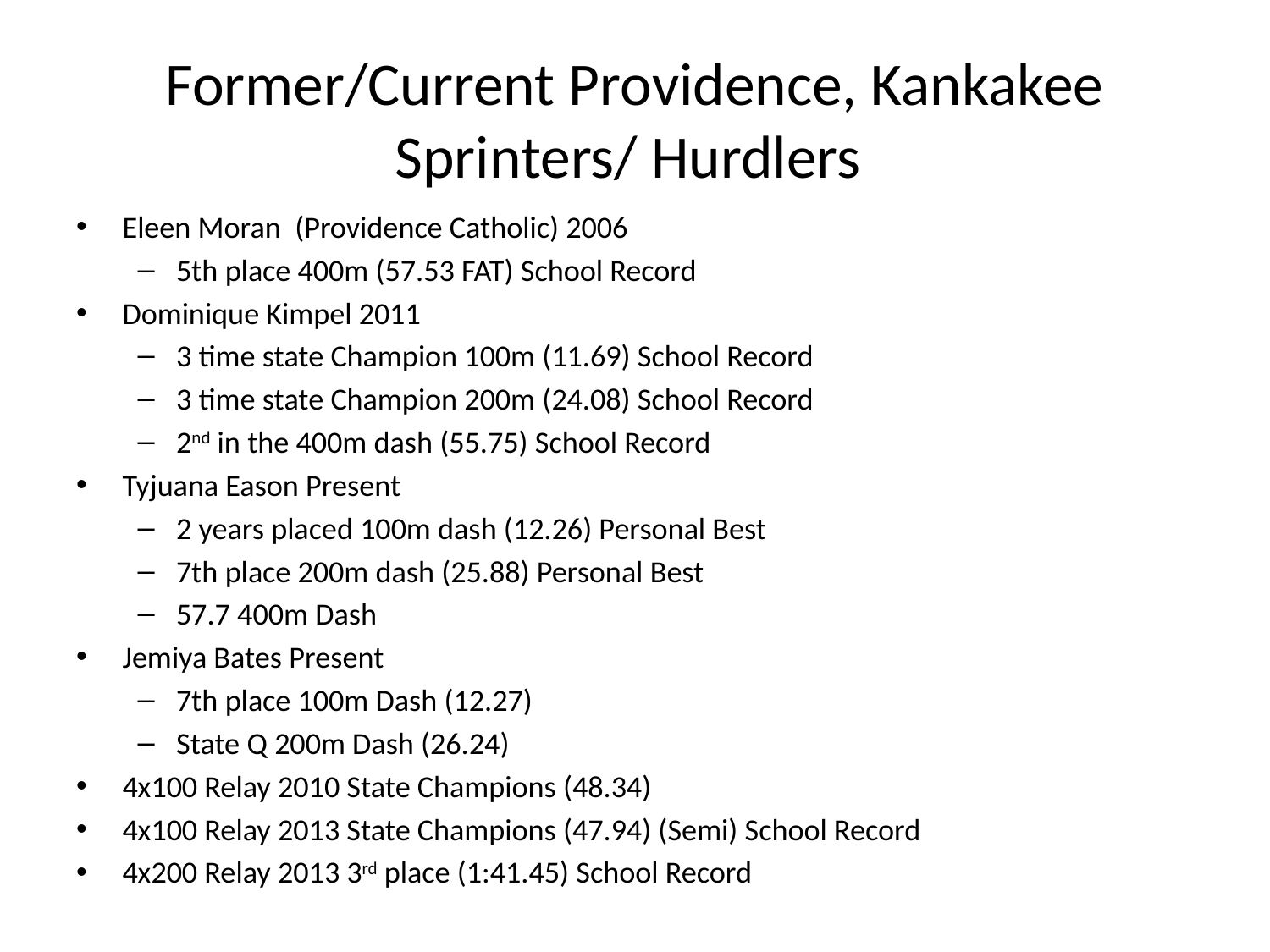

# Former/Current Providence, Kankakee Sprinters/ Hurdlers
Eleen Moran  (Providence Catholic) 2006
5th place 400m (57.53 FAT) School Record
Dominique Kimpel 2011
3 time state Champion 100m (11.69) School Record
3 time state Champion 200m (24.08) School Record
2nd in the 400m dash (55.75) School Record
Tyjuana Eason Present
2 years placed 100m dash (12.26) Personal Best
7th place 200m dash (25.88) Personal Best
57.7 400m Dash
Jemiya Bates Present
7th place 100m Dash (12.27)
State Q 200m Dash (26.24)
4x100 Relay 2010 State Champions (48.34)
4x100 Relay 2013 State Champions (47.94) (Semi) School Record
4x200 Relay 2013 3rd place (1:41.45) School Record